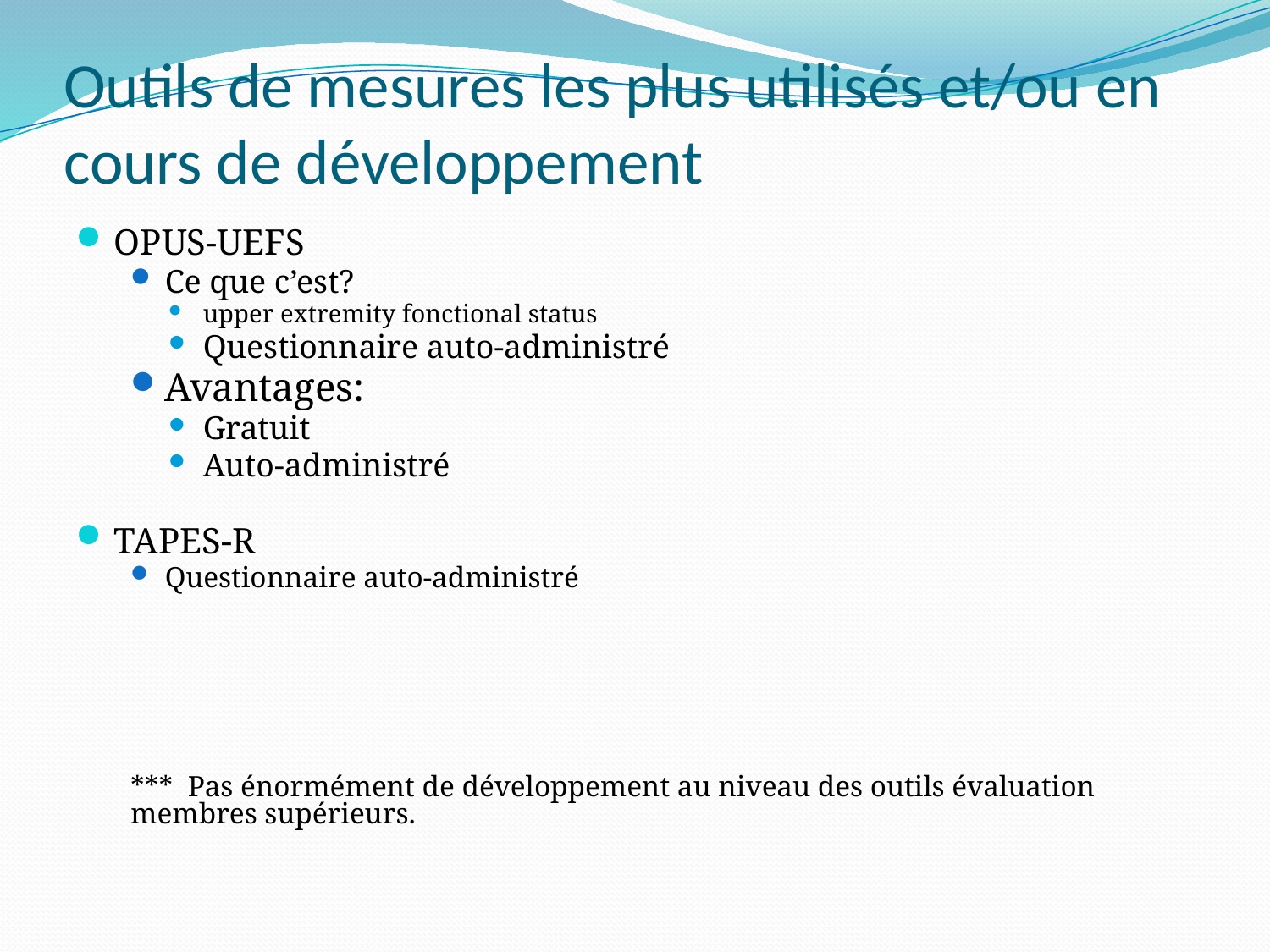

# Outils de mesures les plus utilisés et/ou en cours de développement
OPUS-UEFS
Ce que c’est?
upper extremity fonctional status
Questionnaire auto-administré
Avantages:
Gratuit
Auto-administré

TAPES-R
Questionnaire auto-administré

***  Pas énormément de développement au niveau des outils évaluation membres supérieurs.